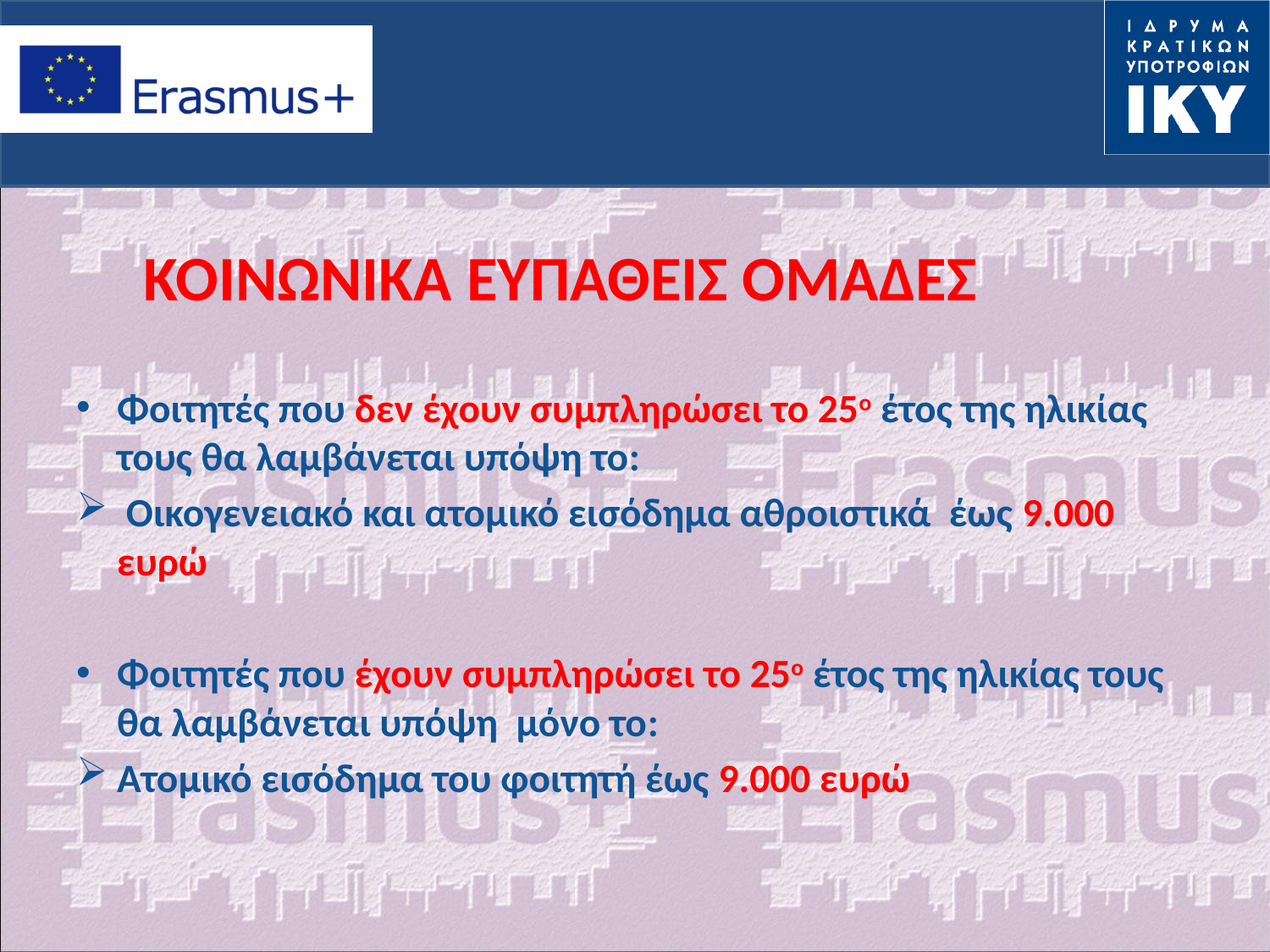

# ΚΟΙΝΩΝΙΚΑ ΕΥΠΑΘΕΙΣ ΟΜΑΔΕΣ
Φοιτητές που δεν έχουν συμπληρώσει το 25ο έτος της ηλικίας τους θα λαμβάνεται υπόψη το:
 Οικογενειακό και ατομικό εισόδημα αθροιστικά  έως 9.000 ευρώ

Φοιτητές που έχουν συμπληρώσει το 25ο έτος της ηλικίας τους θα λαμβάνεται υπόψη  μόνο το:
Ατομικό εισόδημα του φοιτητή έως 9.000 ευρώ